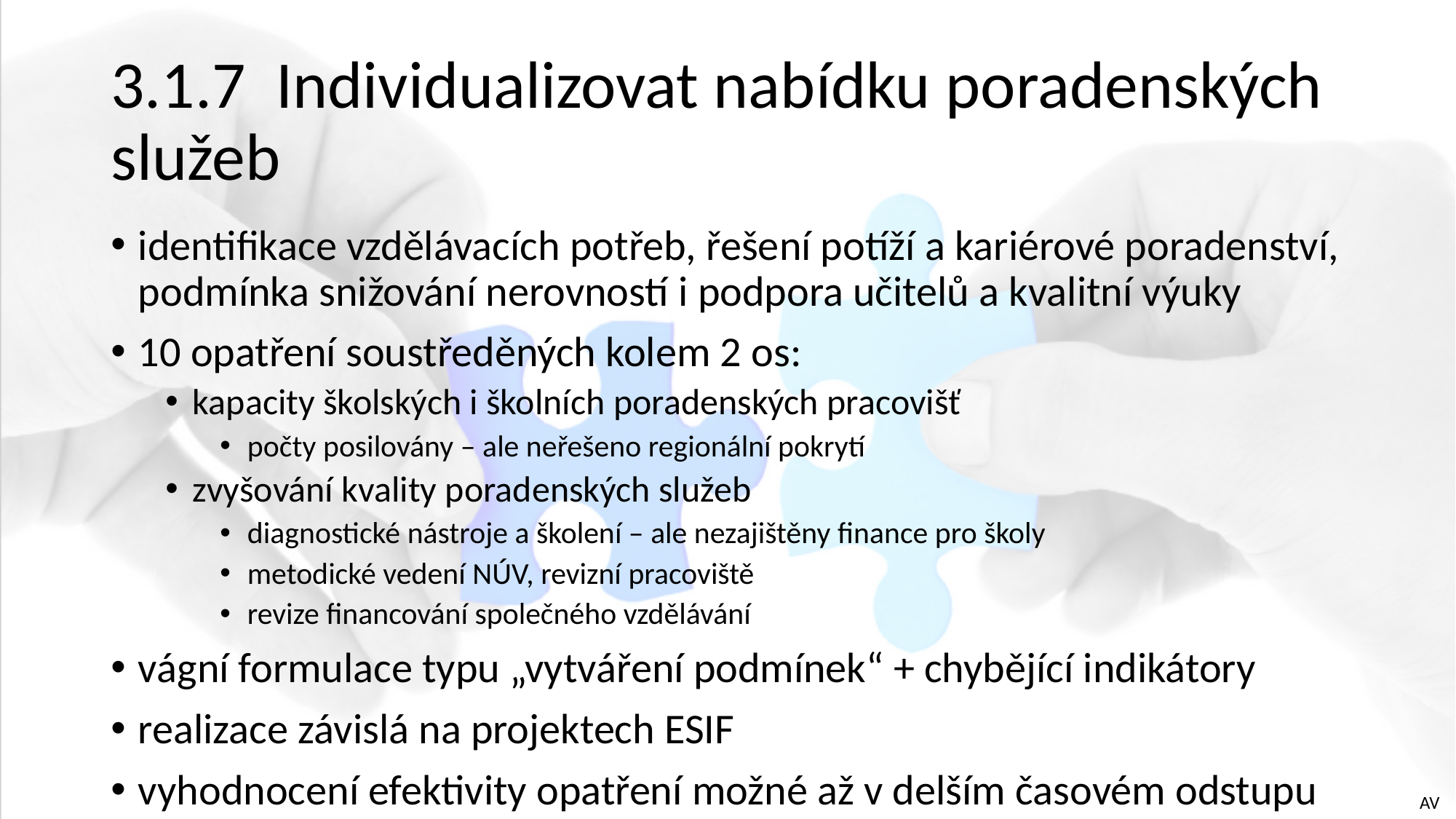

# 3.1.7  Individualizovat nabídku poradenských služeb
identifikace vzdělávacích potřeb, řešení potíží a kariérové poradenství,     podmínka snižování nerovností i podpora učitelů a kvalitní výuky
10 opatření soustředěných kolem 2 os:
kapacity školských i školních poradenských pracovišť
počty posilovány – ale neřešeno regionální pokrytí
zvyšování kvality poradenských služeb
diagnostické nástroje a školení – ale nezajištěny finance pro školy
metodické vedení NÚV, revizní pracoviště
revize financování společného vzdělávání
vágní formulace typu „vytváření podmínek“ + chybějící indikátory
realizace závislá na projektech ESIF
vyhodnocení efektivity opatření možné až v delším časovém odstupu
AV